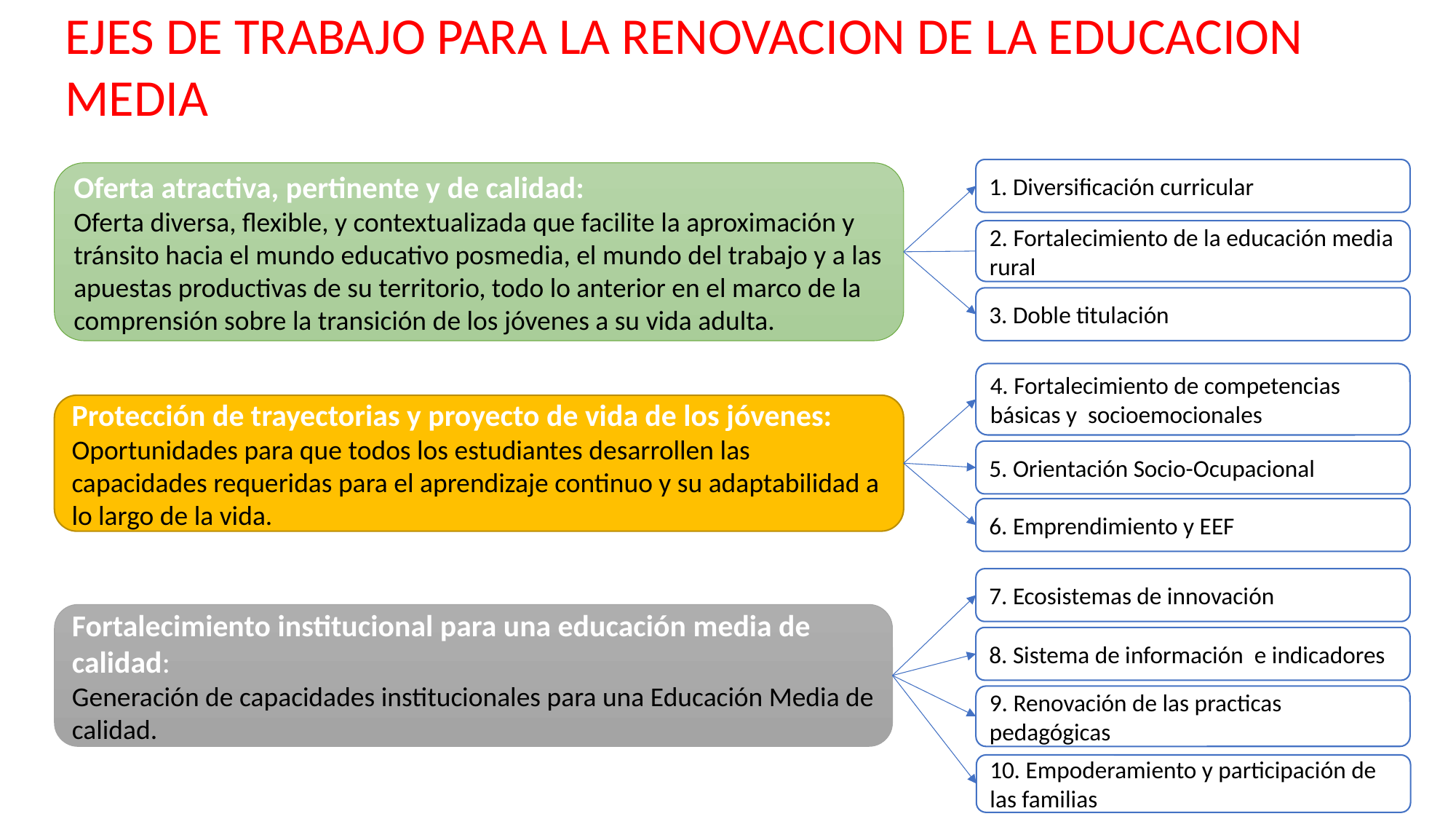

EJES DE TRABAJO PARA LA RENOVACION DE LA EDUCACION MEDIA
1. Diversificación curricular
Oferta atractiva, pertinente y de calidad:
Oferta diversa, flexible, y contextualizada que facilite la aproximación y tránsito hacia el mundo educativo posmedia, el mundo del trabajo y a las apuestas productivas de su territorio, todo lo anterior en el marco de la comprensión sobre la transición de los jóvenes a su vida adulta.
2. Fortalecimiento de la educación media rural
3. Doble titulación
4. Fortalecimiento de competencias básicas y  socioemocionales
Protección de trayectorias y proyecto de vida de los jóvenes:
Oportunidades para que todos los estudiantes desarrollen las capacidades requeridas para el aprendizaje continuo y su adaptabilidad a lo largo de la vida.
5. Orientación Socio-Ocupacional
6. Emprendimiento y EEF
7. Ecosistemas de innovación
Fortalecimiento institucional para una educación media de calidad:
Generación de capacidades institucionales para una Educación Media de calidad.
8. Sistema de información  e indicadores
9. Renovación de las practicas pedagógicas
10. Empoderamiento y participación de las familias